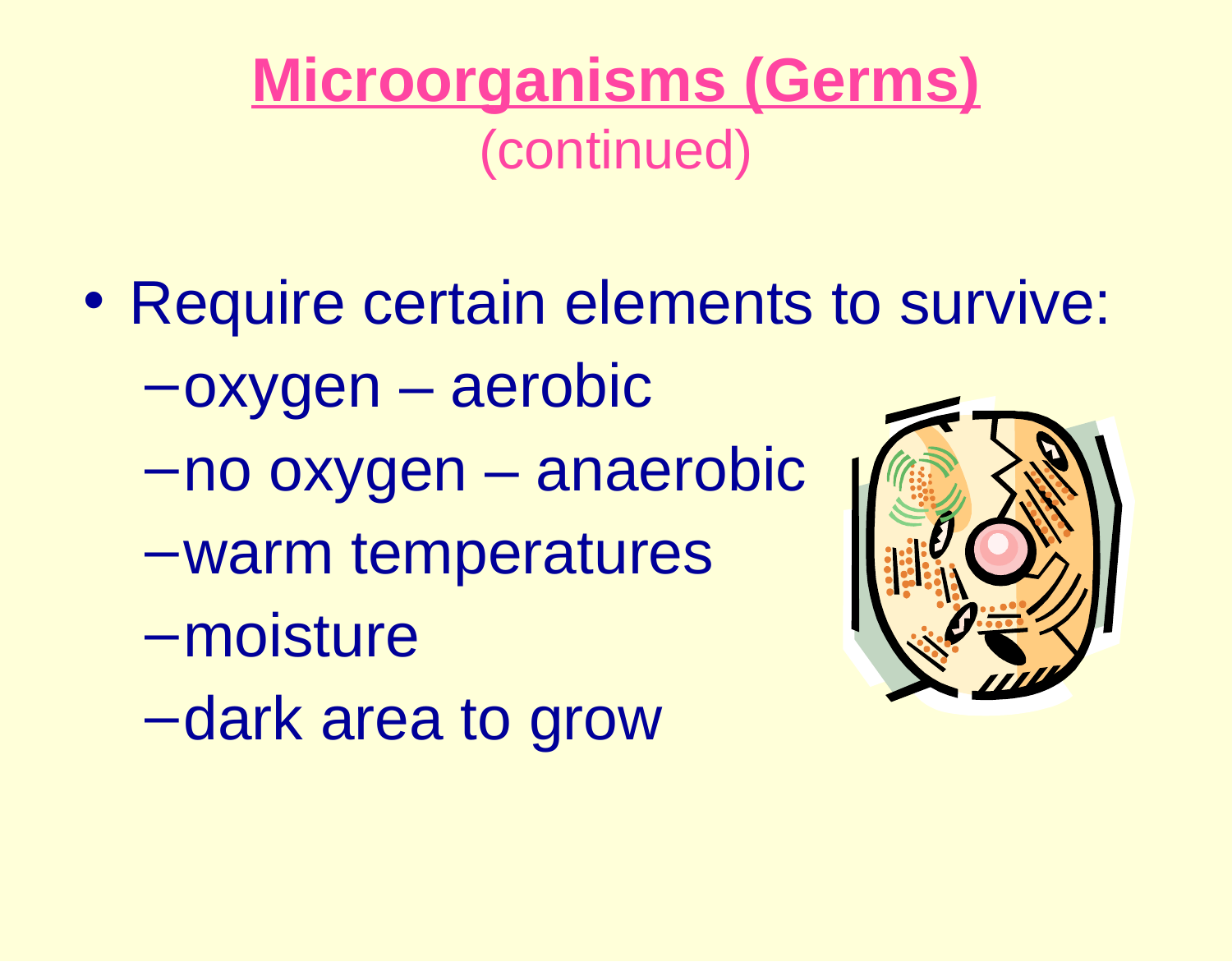

# Microorganisms (Germs) (continued)
Require certain elements to survive:
oxygen – aerobic
no oxygen – anaerobic
warm temperatures
moisture
dark area to grow